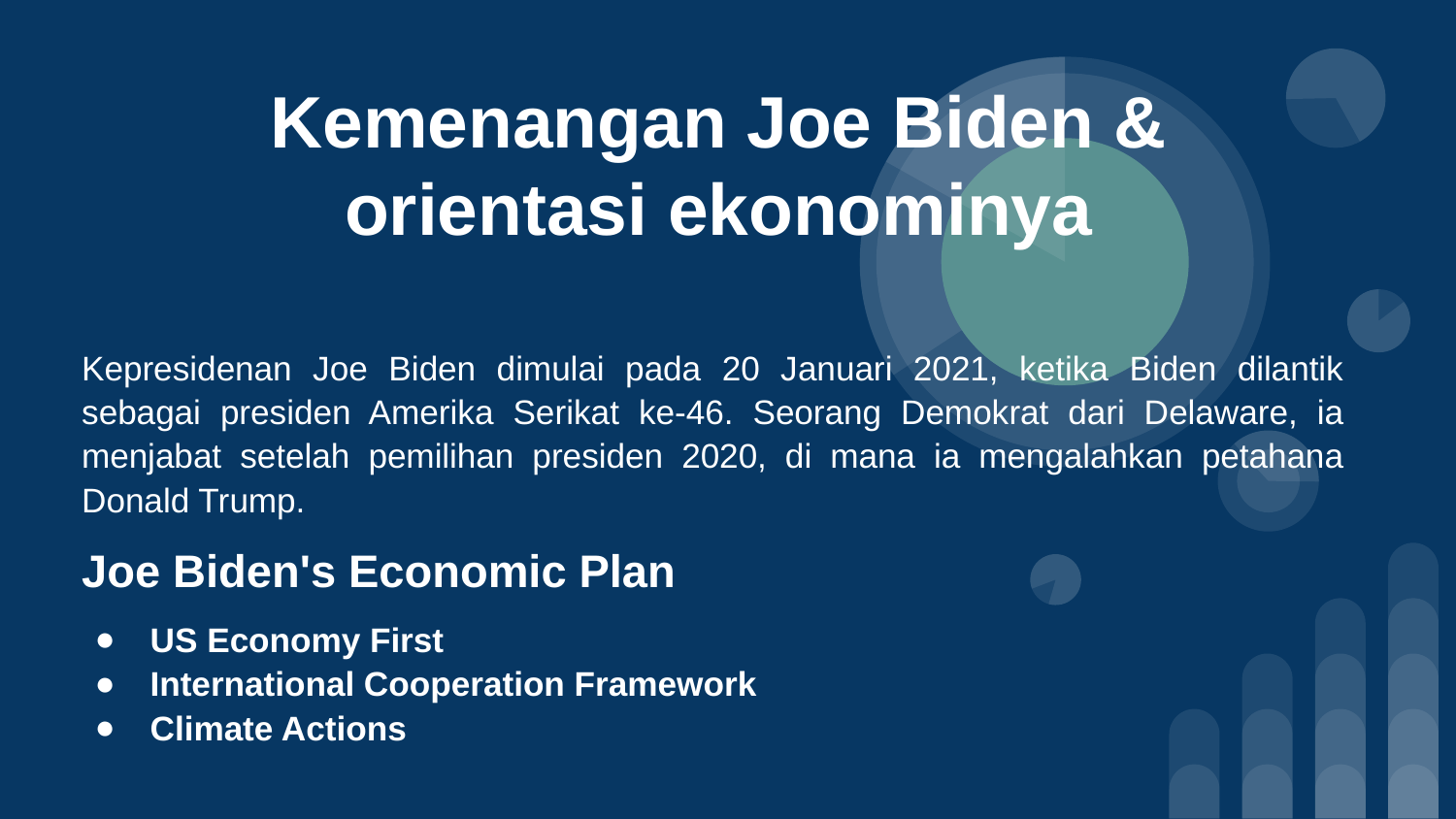

# Kemenangan Joe Biden & orientasi ekonominya
Kepresidenan Joe Biden dimulai pada 20 Januari 2021, ketika Biden dilantik sebagai presiden Amerika Serikat ke-46. Seorang Demokrat dari Delaware, ia menjabat setelah pemilihan presiden 2020, di mana ia mengalahkan petahana Donald Trump.
Joe Biden's Economic Plan
US Economy First
International Cooperation Framework
Climate Actions